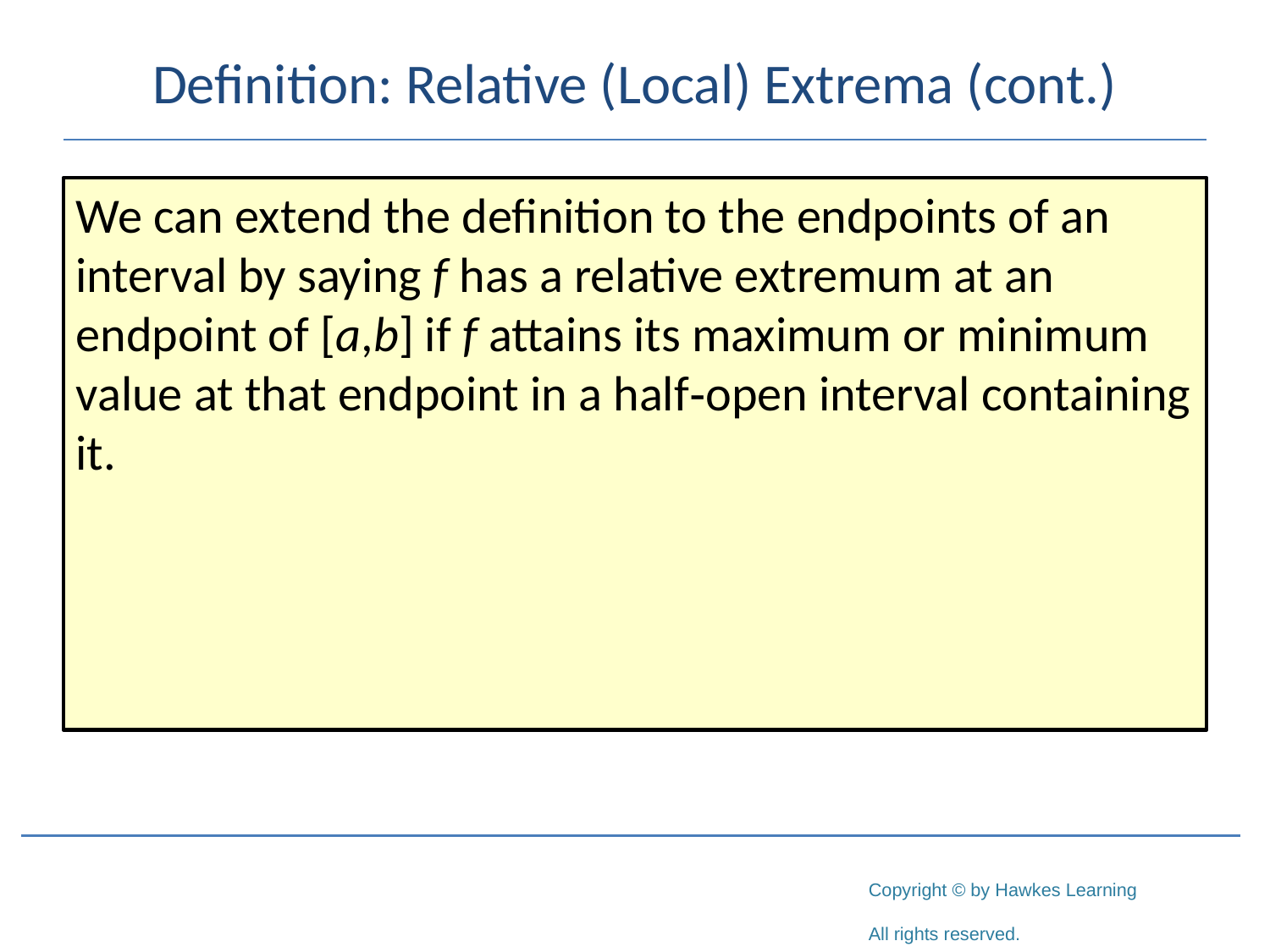

# Definition: Relative (Local) Extrema (cont.)
We can extend the definition to the endpoints of an interval by saying f has a relative extremum at an endpoint of [a,b] if f attains its maximum or minimum value at that endpoint in a half‑open interval containing it.